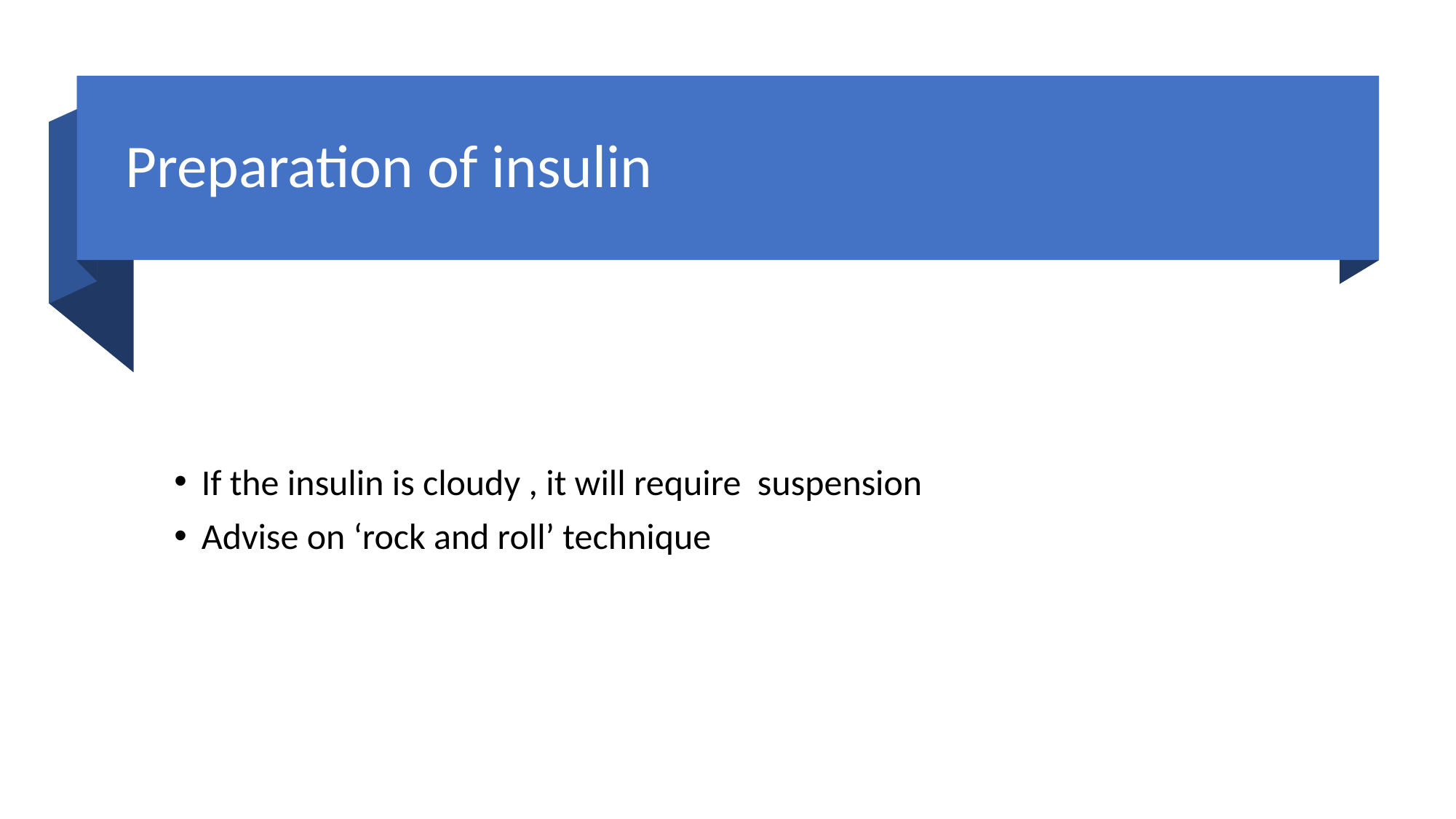

# Preparation of insulin

If the insulin is cloudy , it will require  suspension
Advise on ‘rock and roll’ technique